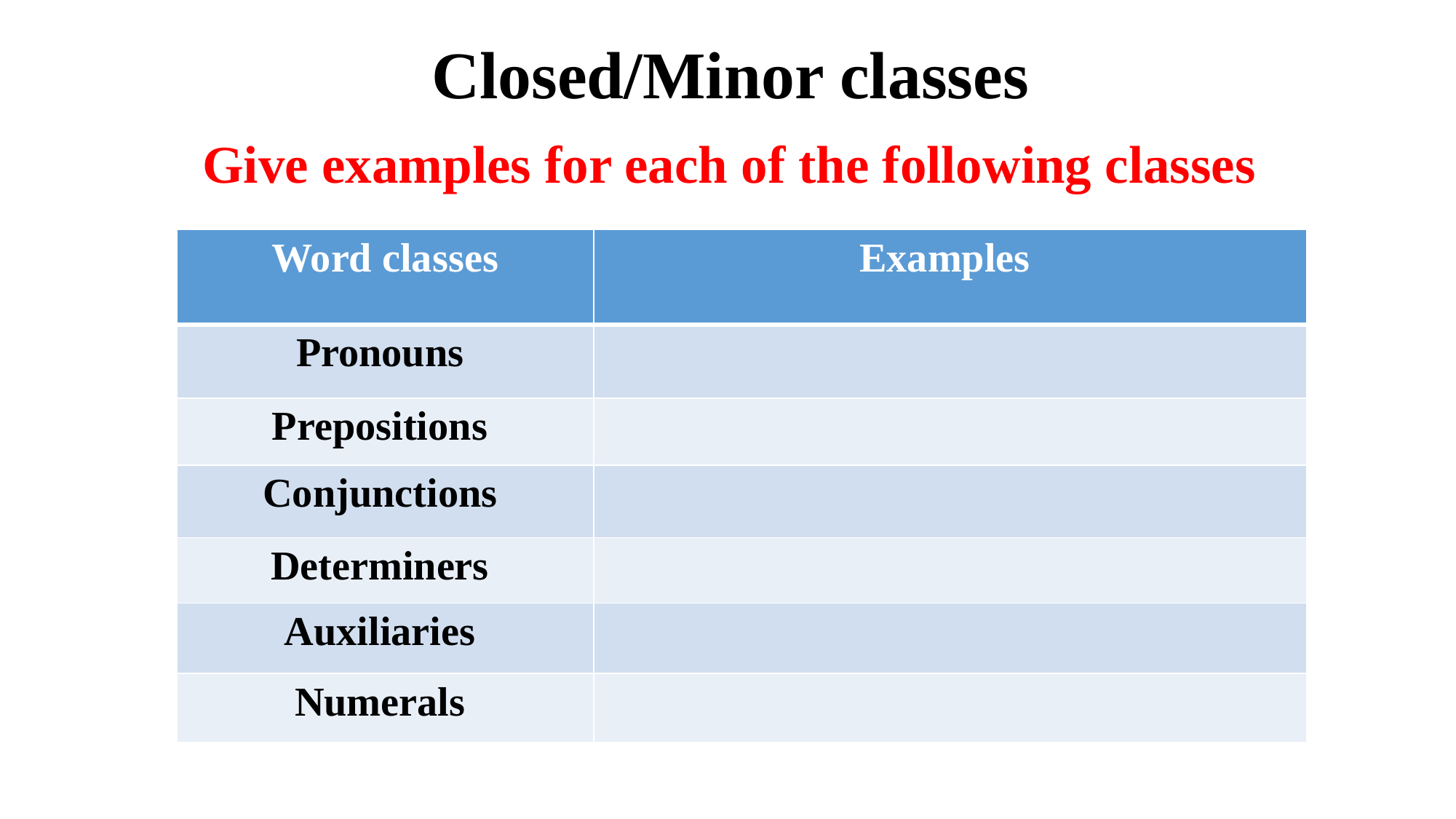

# Closed/Minor classes
Give examples for each of the following classes
| Word classes | Examples |
| --- | --- |
| Pronouns |  |
| Prepositions |  |
| Conjunctions |  |
| Determiners |  |
| Auxiliaries |  |
| Numerals |  |